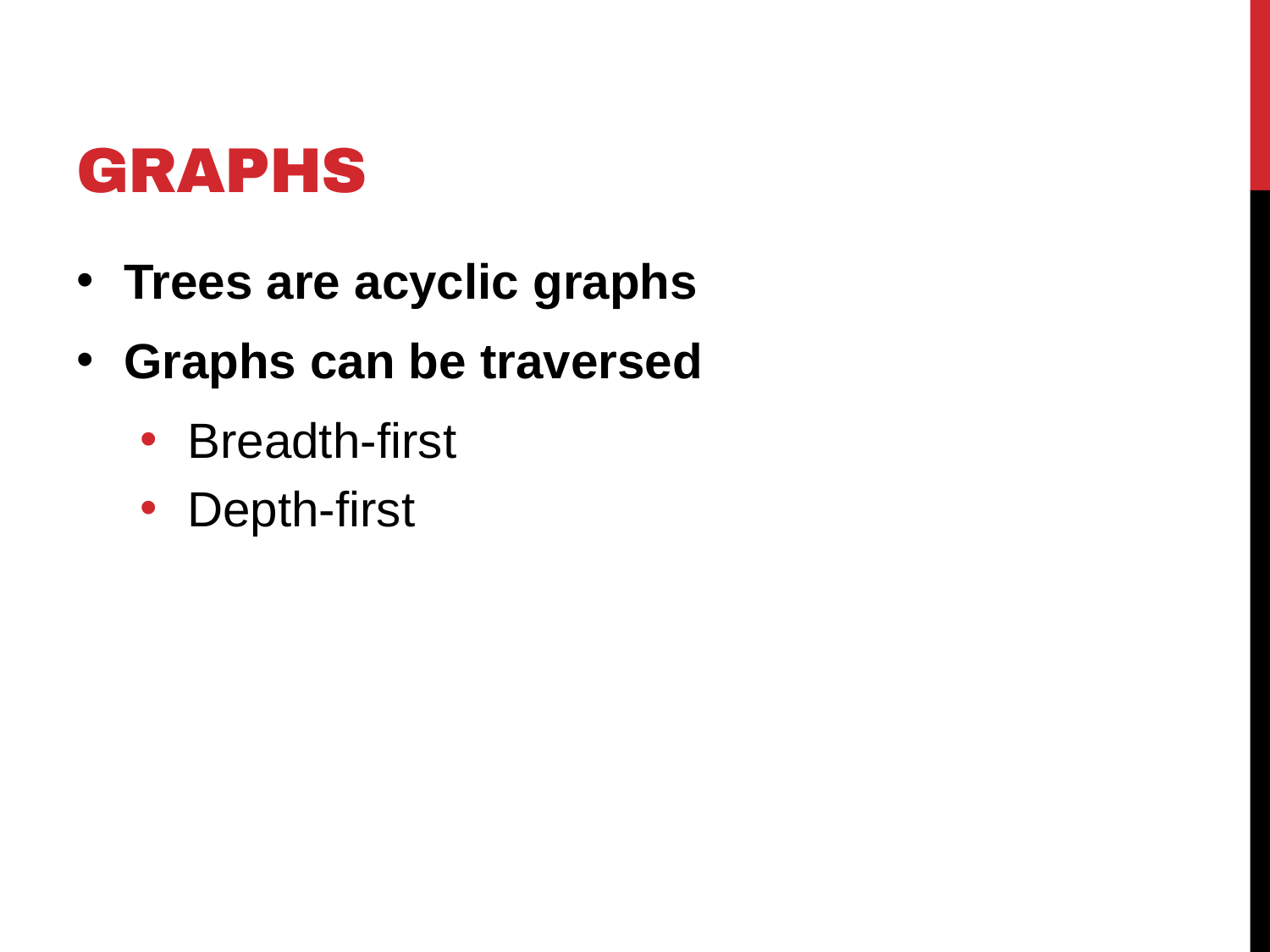

# Graphs
Trees are acyclic graphs
Graphs can be traversed
Breadth-first
Depth-first